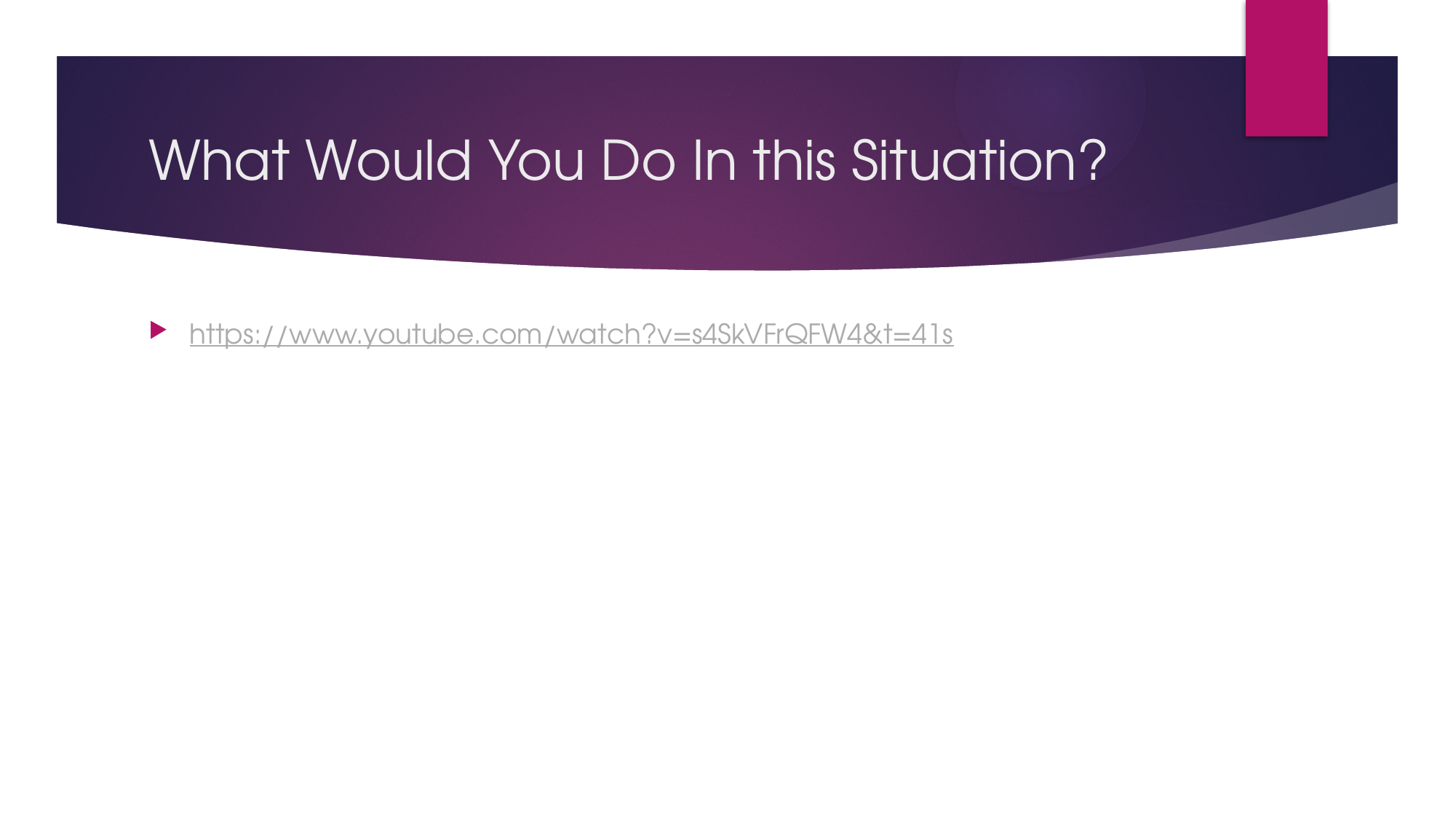

# What Would You Do In this Situation?
https://www.youtube.com/watch?v=s4SkVFrQFW4&t=41s